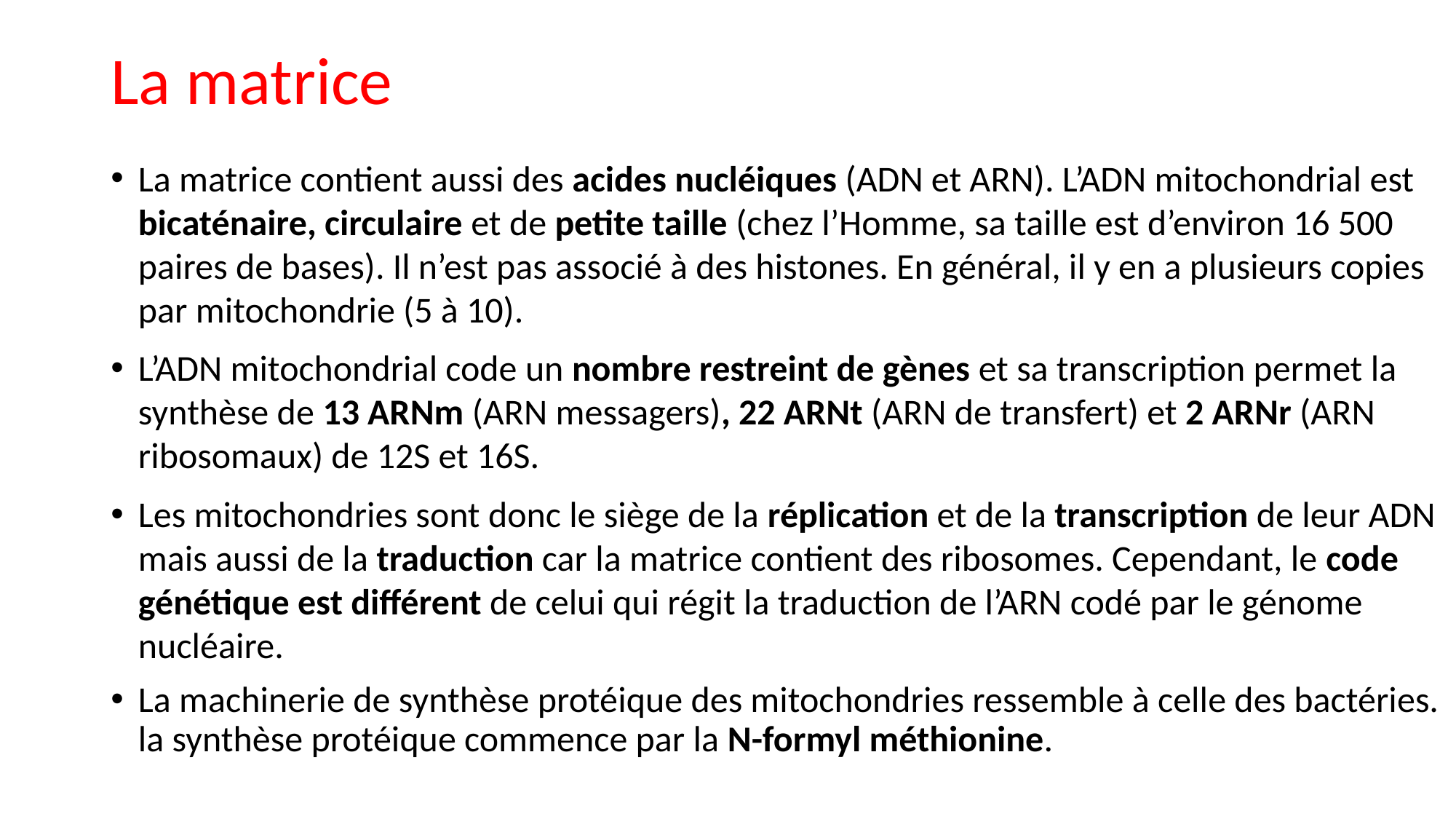

# La matrice
La matrice contient aussi des acides nucléiques (ADN et ARN). L’ADN mitochondrial est bicaténaire, circulaire et de petite taille (chez l’Homme, sa taille est d’environ 16 500 paires de bases). Il n’est pas associé à des histones. En général, il y en a plusieurs copies par mitochondrie (5 à 10).
L’ADN mitochondrial code un nombre restreint de gènes et sa transcription permet la synthèse de 13 ARNm (ARN messagers), 22 ARNt (ARN de transfert) et 2 ARNr (ARN ribosomaux) de 12S et 16S.
Les mitochondries sont donc le siège de la réplication et de la transcription de leur ADN mais aussi de la traduction car la matrice contient des ribosomes. Cependant, le code génétique est différent de celui qui régit la traduction de l’ARN codé par le génome nucléaire.
La machinerie de synthèse protéique des mitochondries ressemble à celle des bactéries. la synthèse protéique commence par la N-formyl méthionine.